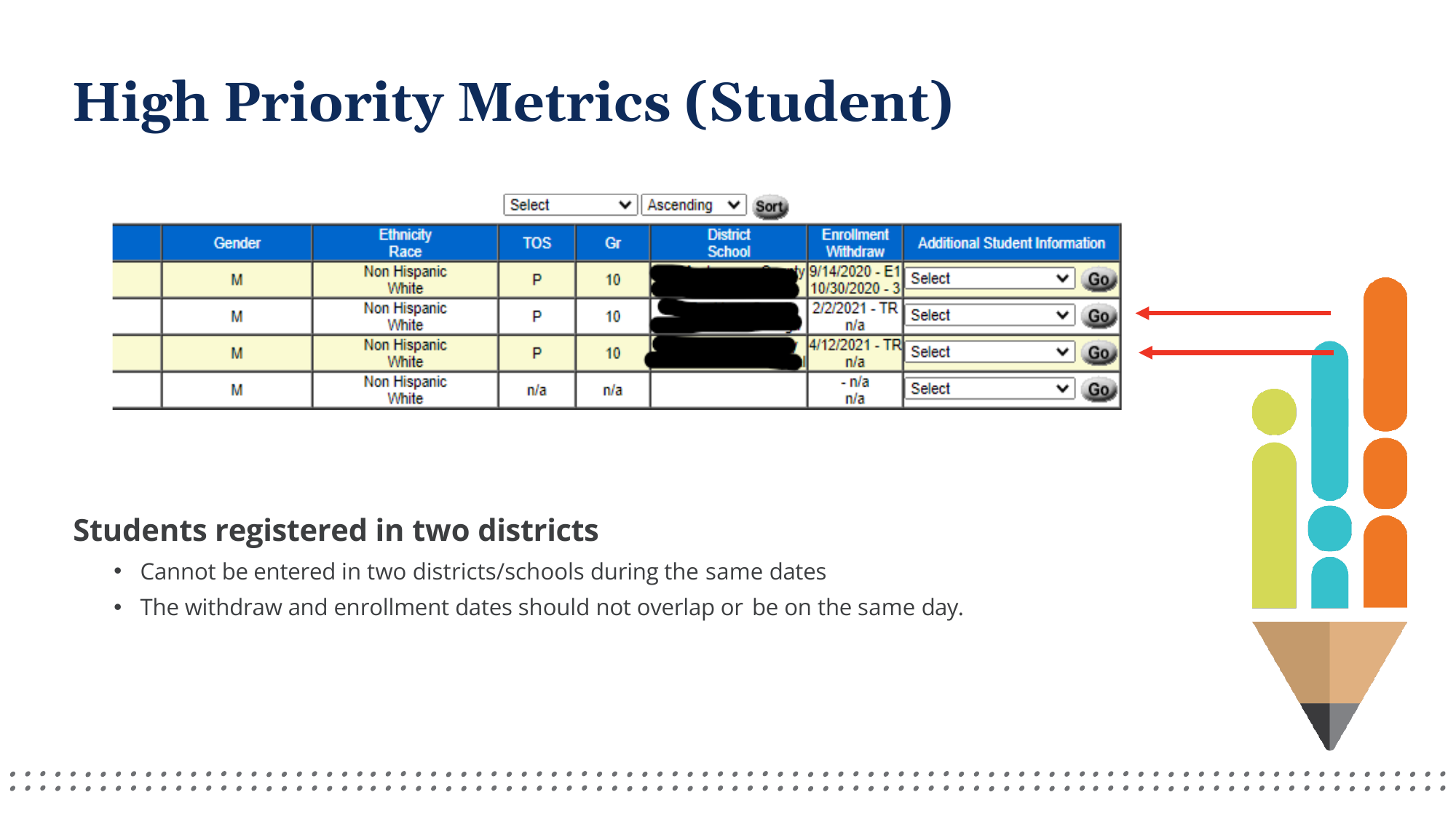

# High Priority Metrics (Student)

Students registered in two districts
Cannot be entered in two districts/schools during the same dates
The withdraw and enrollment dates should not overlap or be on the same day.